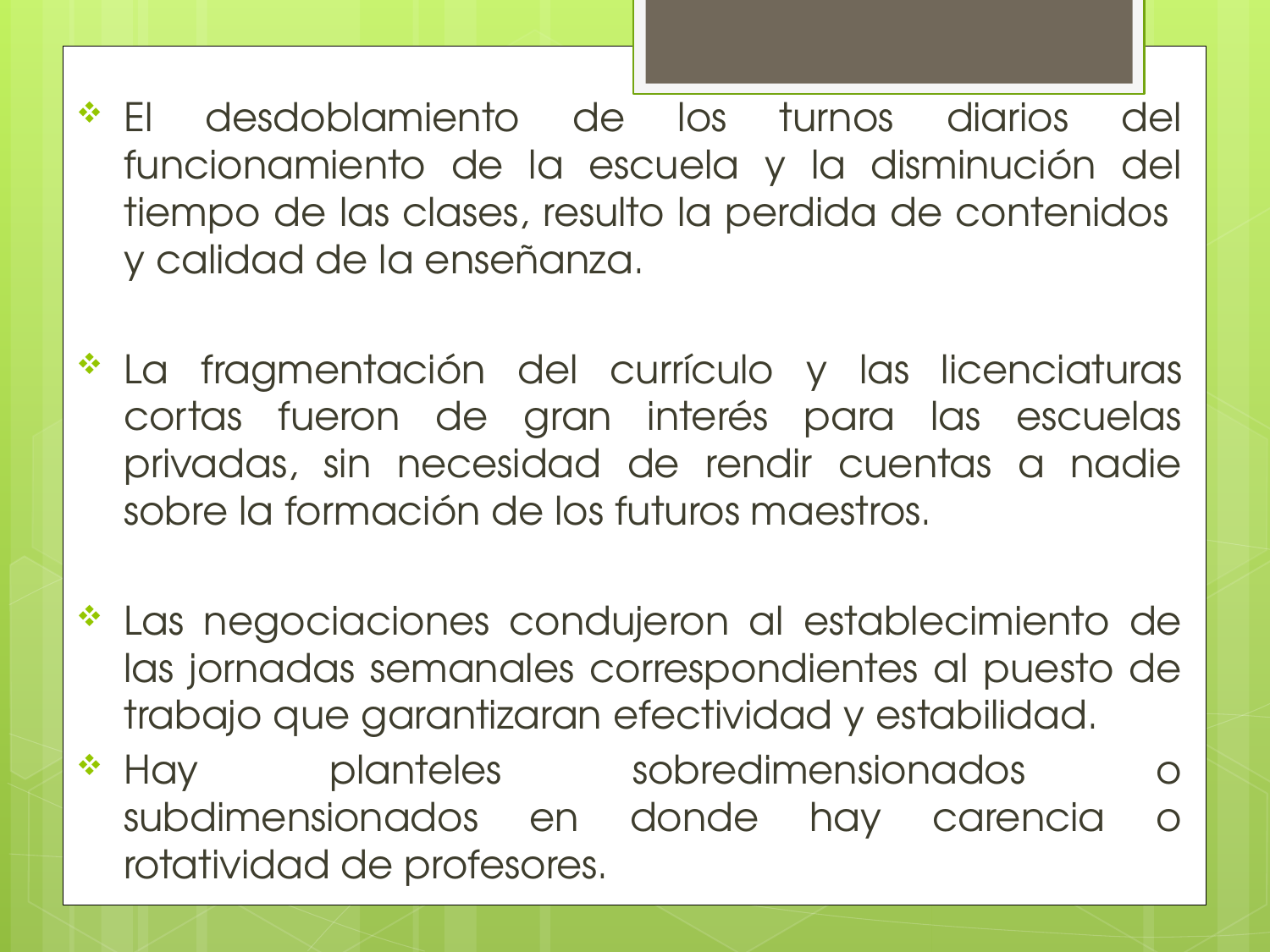

El desdoblamiento de los turnos diarios del funcionamiento de la escuela y la disminución del tiempo de las clases, resulto la perdida de contenidos  y calidad de la enseñanza.

La fragmentación del currículo y las licenciaturas cortas fueron de gran interés para las escuelas privadas, sin necesidad de rendir cuentas a nadie sobre la formación de los futuros maestros.

Las negociaciones condujeron al establecimiento de las jornadas semanales correspondientes al puesto de trabajo que garantizaran efectividad y estabilidad.
Hay planteles sobredimensionados o subdimensionados en donde hay carencia o rotatividad de profesores.